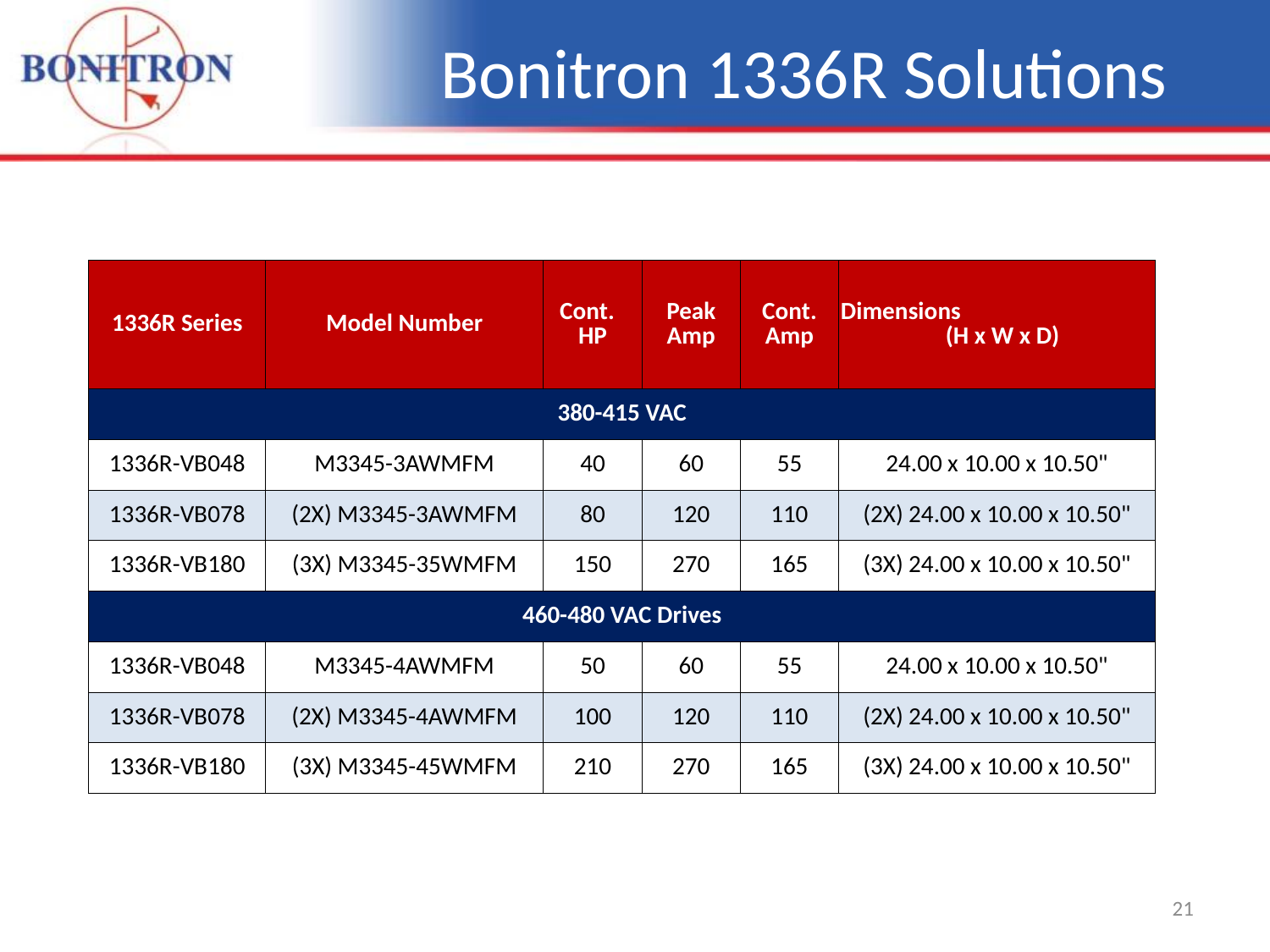

Bonitron 1336R Solutions
| 1336R Series | Model Number | Cont. HP | Peak Amp | Cont. Amp | Dimensions (H x W x D) |
| --- | --- | --- | --- | --- | --- |
| 380-415 VAC |  |  |  |  |  |
| 1336R-VB048 | M3345-3AWMFM | 40 | 60 | 55 | 24.00 x 10.00 x 10.50" |
| 1336R-VB078 | (2X) M3345-3AWMFM | 80 | 120 | 110 | (2X) 24.00 x 10.00 x 10.50" |
| 1336R-VB180 | (3X) M3345-35WMFM | 150 | 270 | 165 | (3X) 24.00 x 10.00 x 10.50" |
| 460-480 VAC Drives |  |  |  |  |  |
| 1336R-VB048 | M3345-4AWMFM | 50 | 60 | 55 | 24.00 x 10.00 x 10.50" |
| 1336R-VB078 | (2X) M3345-4AWMFM | 100 | 120 | 110 | (2X) 24.00 x 10.00 x 10.50" |
| 1336R-VB180 | (3X) M3345-45WMFM | 210 | 270 | 165 | (3X) 24.00 x 10.00 x 10.50" |
21